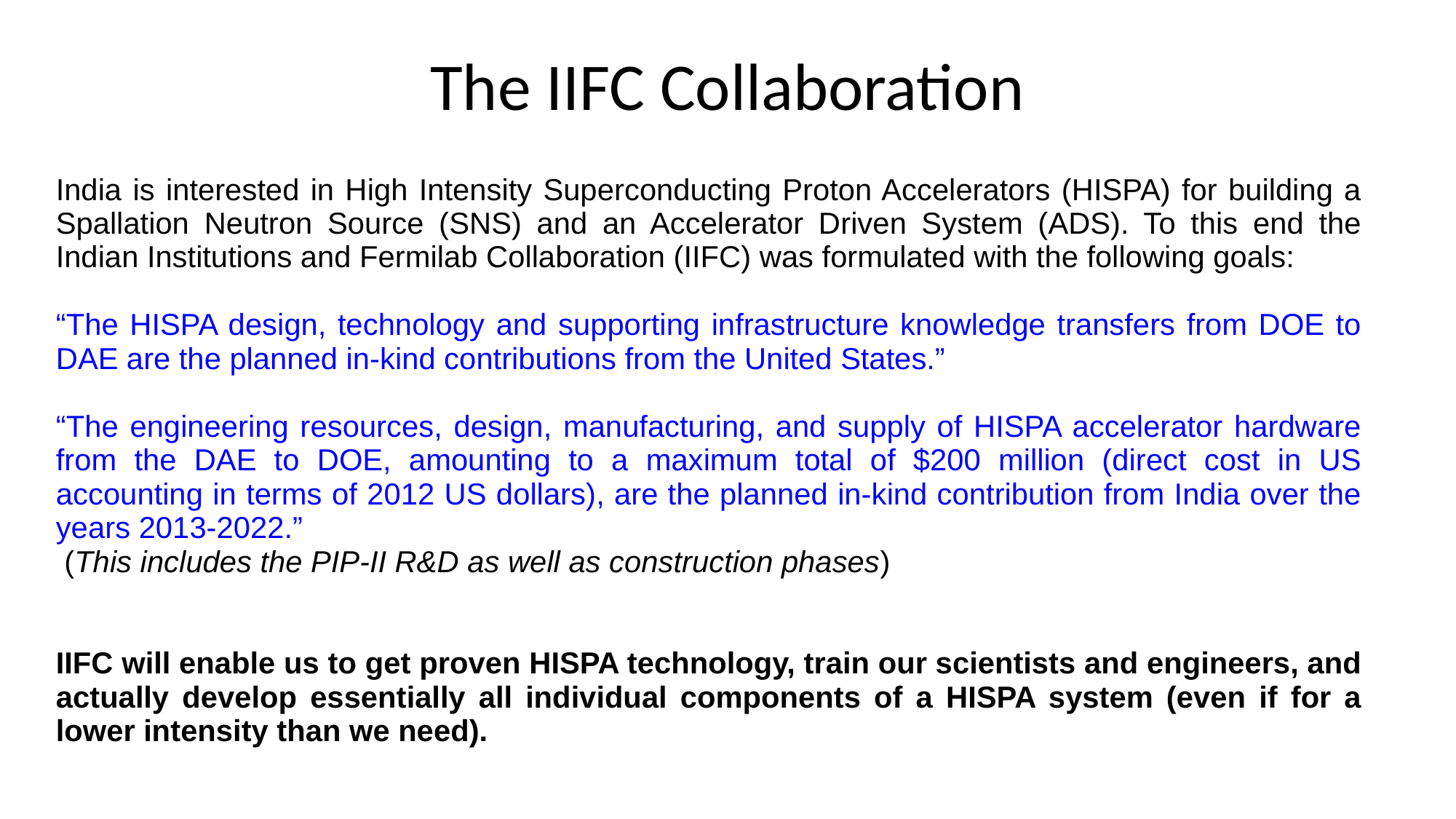

# The IIFC Collaboration
India is interested in High Intensity Superconducting Proton Accelerators (HISPA) for building a Spallation Neutron Source (SNS) and an Accelerator Driven System (ADS). To this end the Indian Institutions and Fermilab Collaboration (IIFC) was formulated with the following goals:

“The HISPA design, technology and supporting infrastructure knowledge transfers from DOE to DAE are the planned in-kind contributions from the United States.”

“The engineering resources, design, manufacturing, and supply of HISPA accelerator hardware from the DAE to DOE, amounting to a maximum total of $200 million (direct cost in US accounting in terms of 2012 US dollars), are the planned in-kind contribution from India over the years 2013-2022.”
 (This includes the PIP-II R&D as well as construction phases)

IIFC will enable us to get proven HISPA technology, train our scientists and engineers, and actually develop essentially all individual components of a HISPA system (even if for a lower intensity than we need).